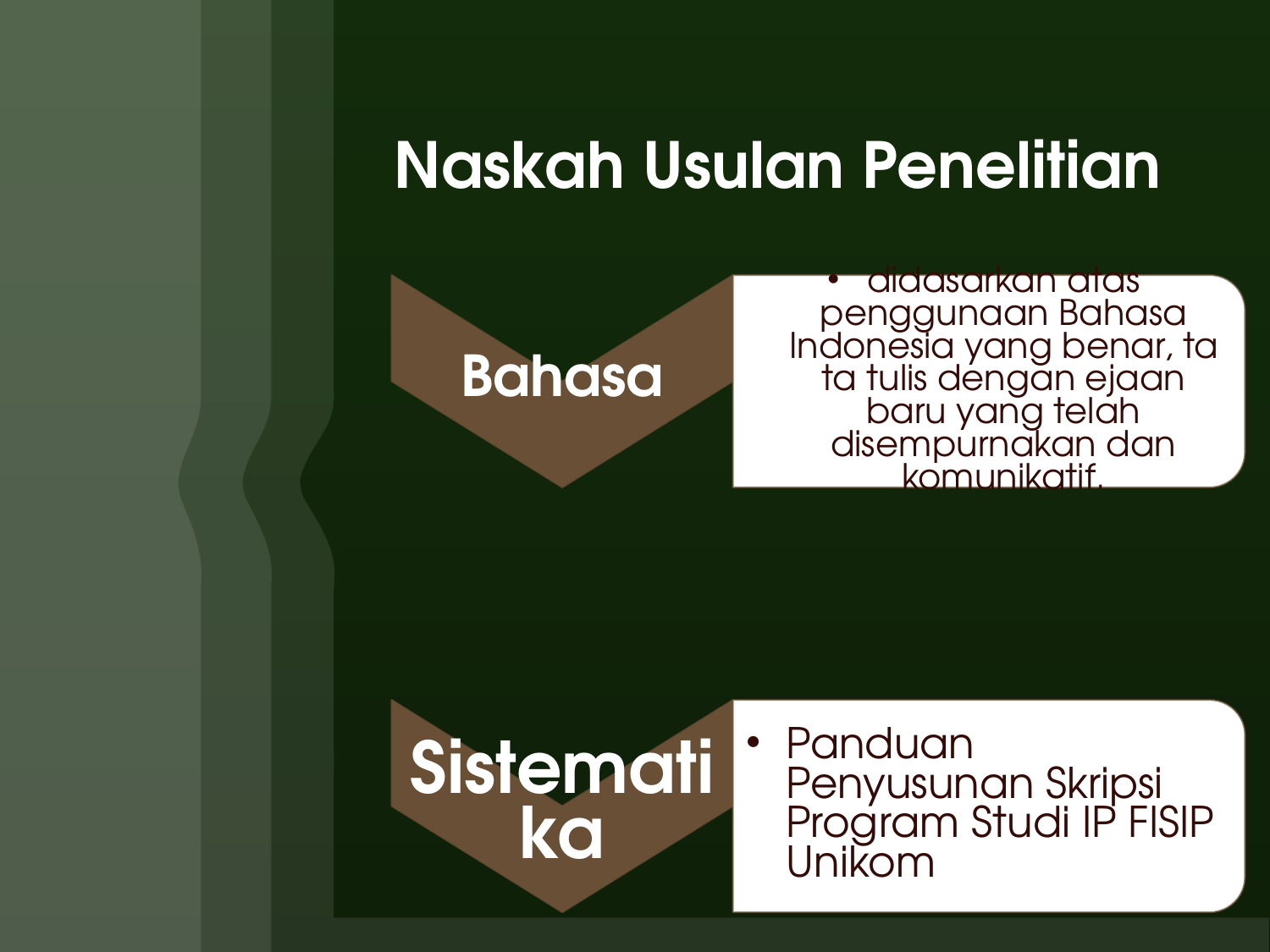

# Naskah Usulan Penelitian
Bahasa
Sistematika
Panduan Penyusunan Skripsi Program Studi IP FISIP Unikom
didasarkan atas penggunaan Bahasa Indonesia yang benar, tata tulis dengan ejaan baru yang telah disempurnakan dan komunikatif.